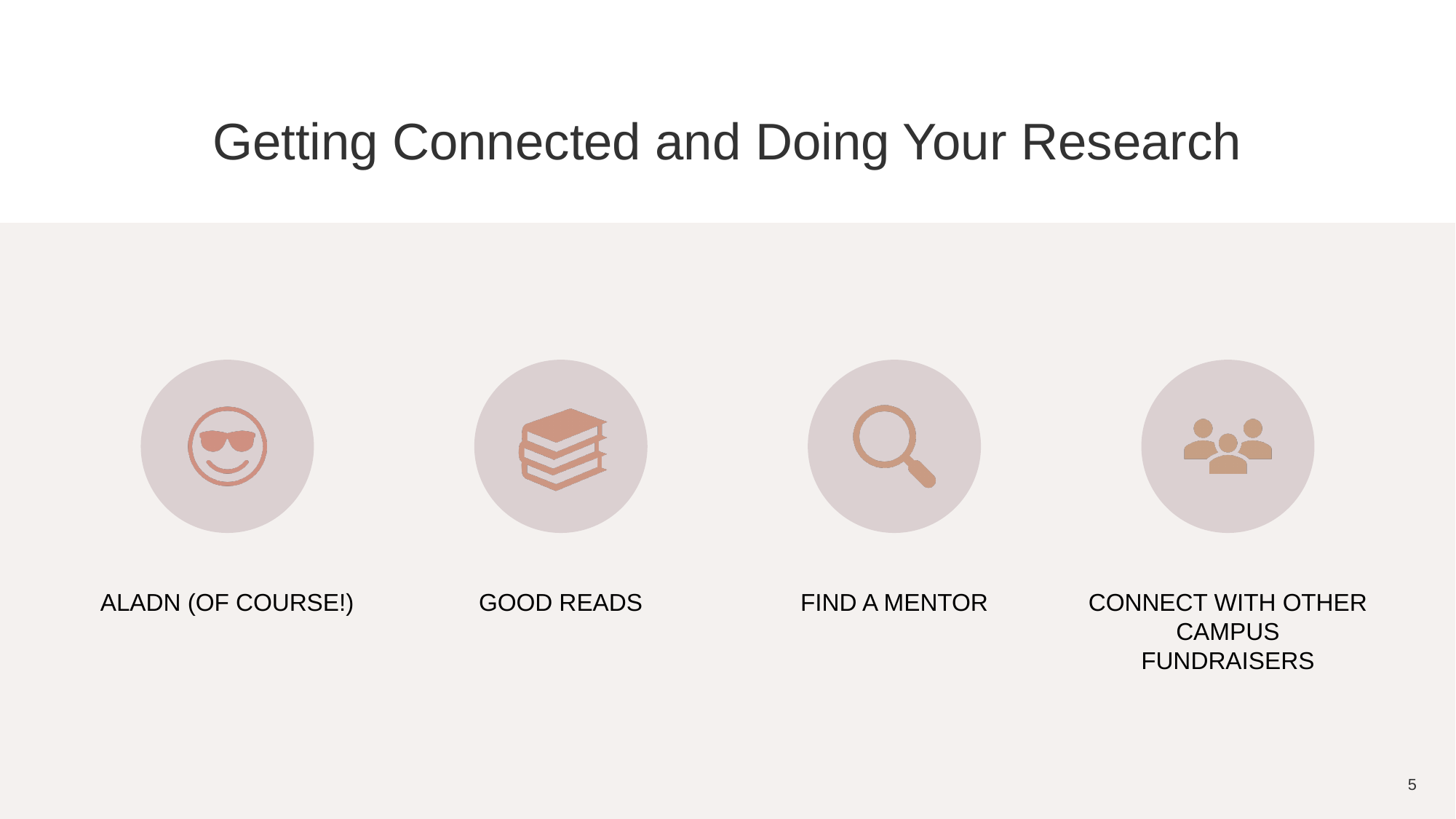

# Getting Connected and Doing Your Research

ALADN (of course!)
Good Reads
Find a mentor
Connect with other campus fundraisers
5